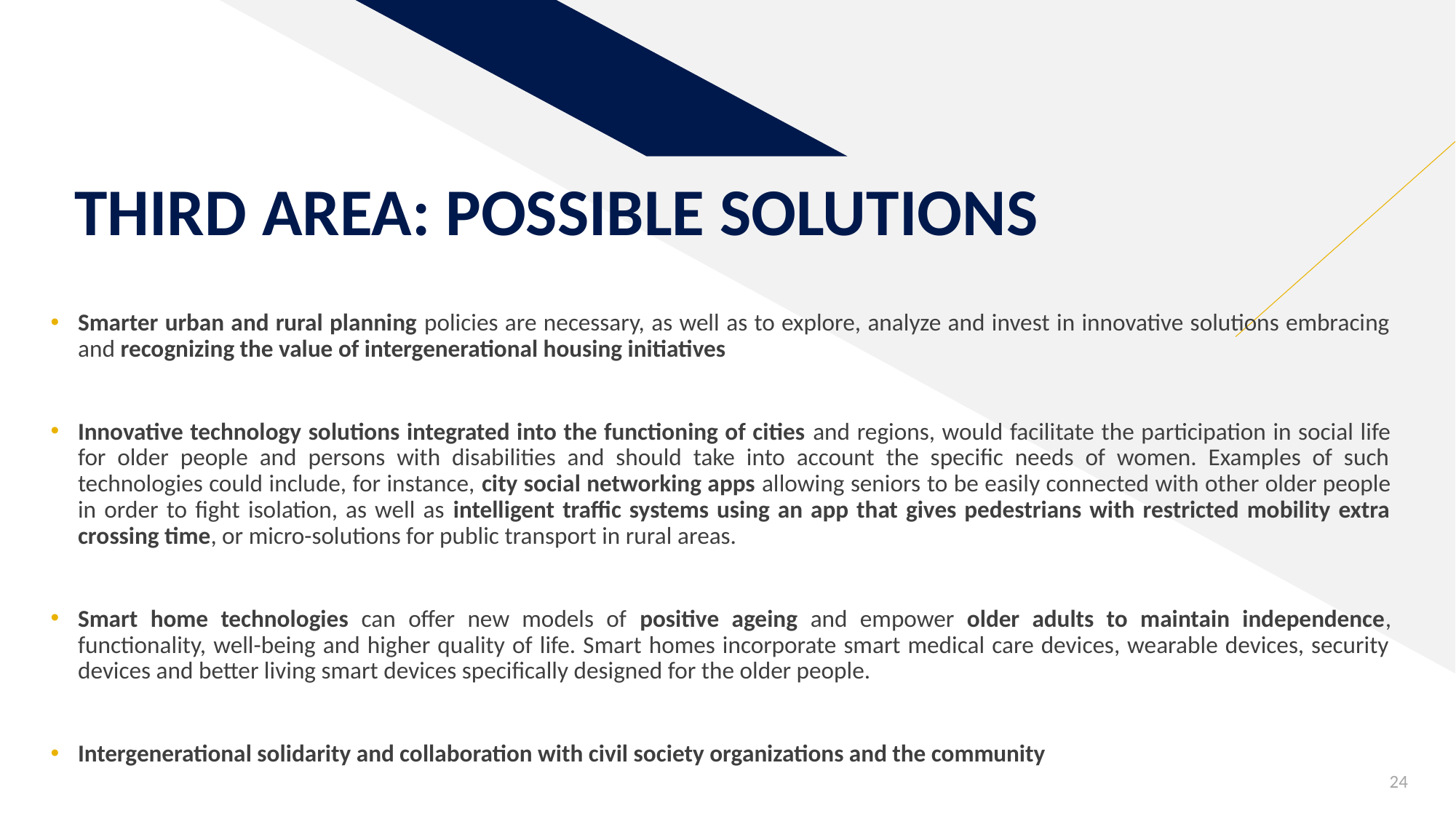

# THIRD AREA: POSSIBLE SOLUTIONS
Smarter urban and rural planning policies are necessary, as well as to explore, analyze and invest in innovative solutions embracing and recognizing the value of intergenerational housing initiatives

Innovative technology solutions integrated into the functioning of cities and regions, would facilitate the participation in social life for older people and persons with disabilities and should take into account the specific needs of women. Examples of such technologies could include, for instance, city social networking apps allowing seniors to be easily connected with other older people in order to fight isolation, as well as intelligent traffic systems using an app that gives pedestrians with restricted mobility extra crossing time, or micro-solutions for public transport in rural areas.

Smart home technologies can offer new models of positive ageing and empower older adults to maintain independence, functionality, well-being and higher quality of life. Smart homes incorporate smart medical care devices, wearable devices, security devices and better living smart devices specifically designed for the older people.

Intergenerational solidarity and collaboration with civil society organizations and the community

24